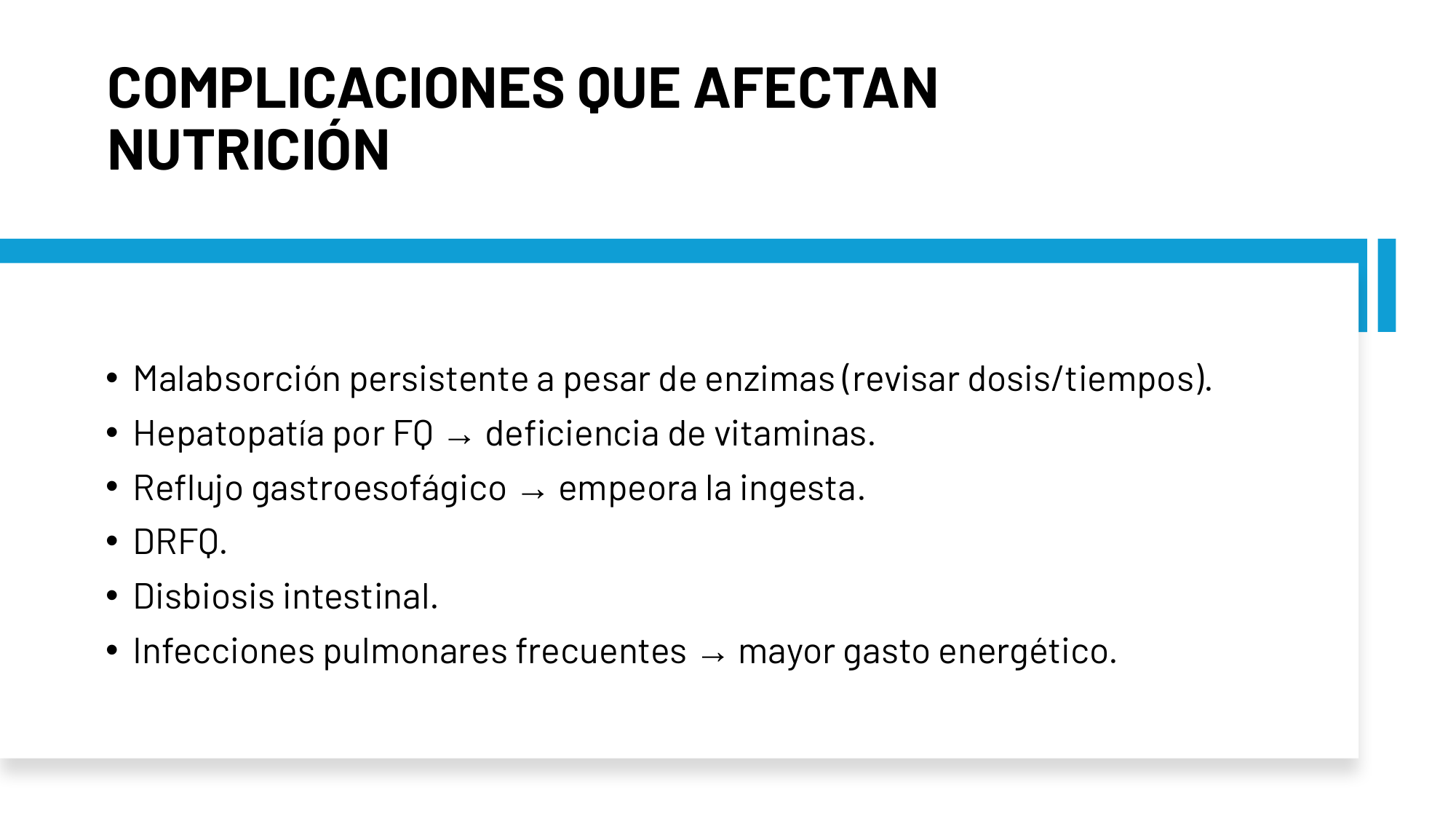

# COMPLICACIONES QUE AFECTAN NUTRICIÓN

Malabsorción persistente a pesar de enzimas (revisar dosis/tiempos).
Hepatopatía por FQ → deficiencia de vitaminas.
Reflujo gastroesofágico → empeora la ingesta.
DRFQ.
Disbiosis intestinal.
Infecciones pulmonares frecuentes → mayor gasto energético.